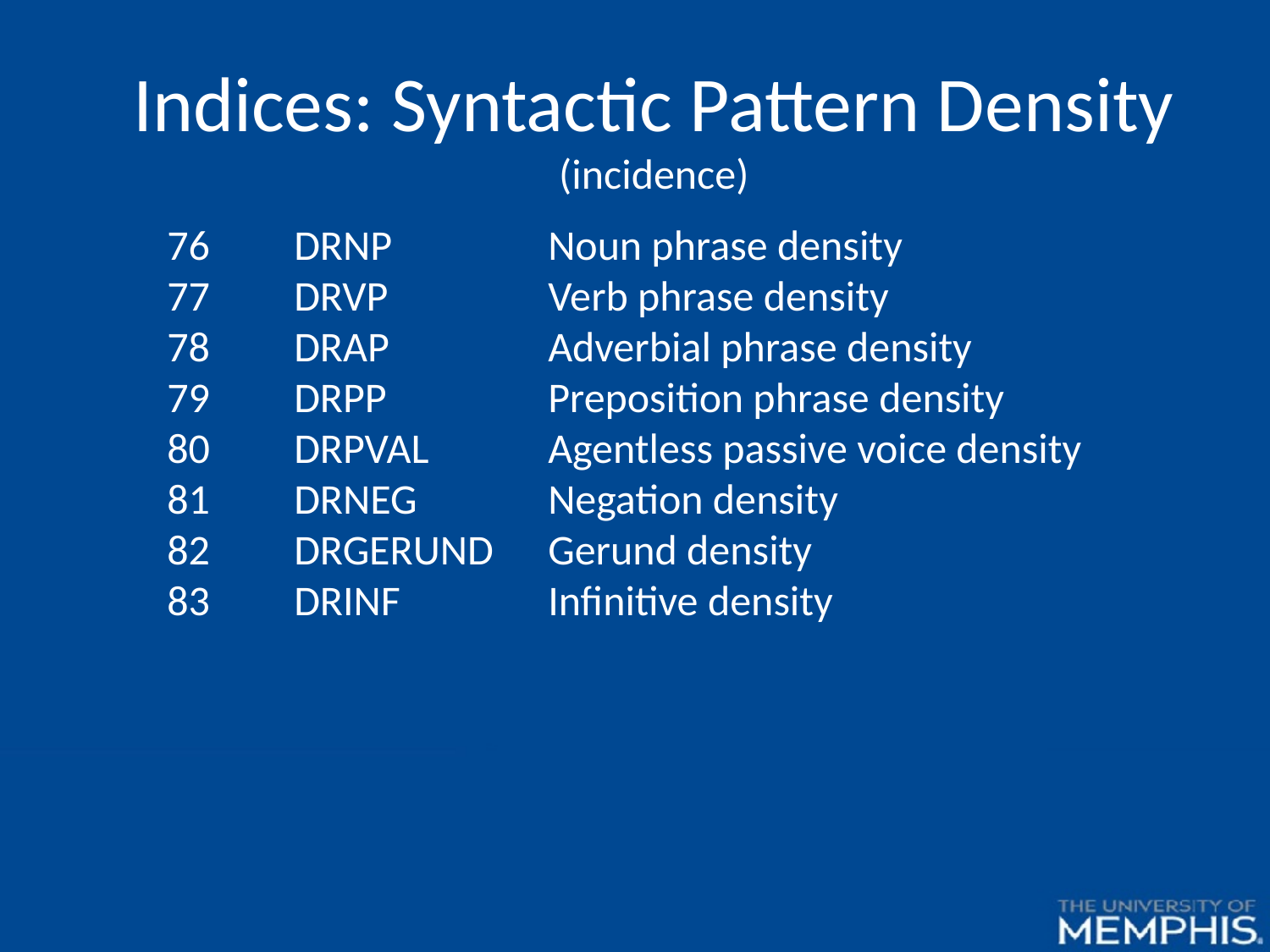

Indices: Syntactic Pattern Density
(incidence)

76	DRNP		Noun phrase density
77	DRVP		Verb phrase density
78	DRAP		Adverbial phrase density
79	DRPP		Preposition phrase density
80	DRPVAL	Agentless passive voice density
81	DRNEG		Negation density
82	DRGERUND	Gerund density
83	DRINF		Infinitive density